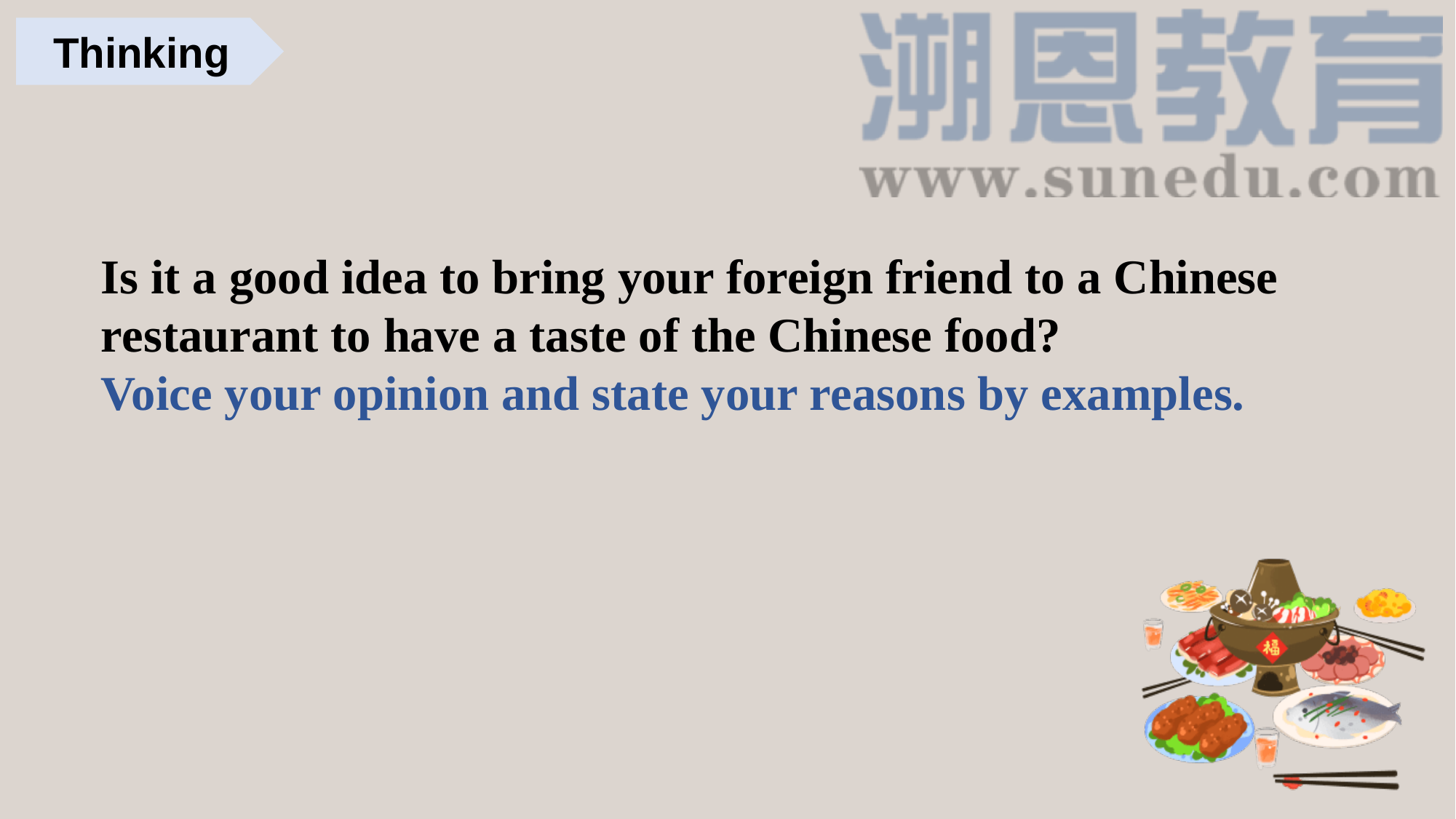

Thinking
Is it a good idea to bring your foreign friend to a Chinese restaurant to have a taste of the Chinese food?
Voice your opinion and state your reasons by examples.